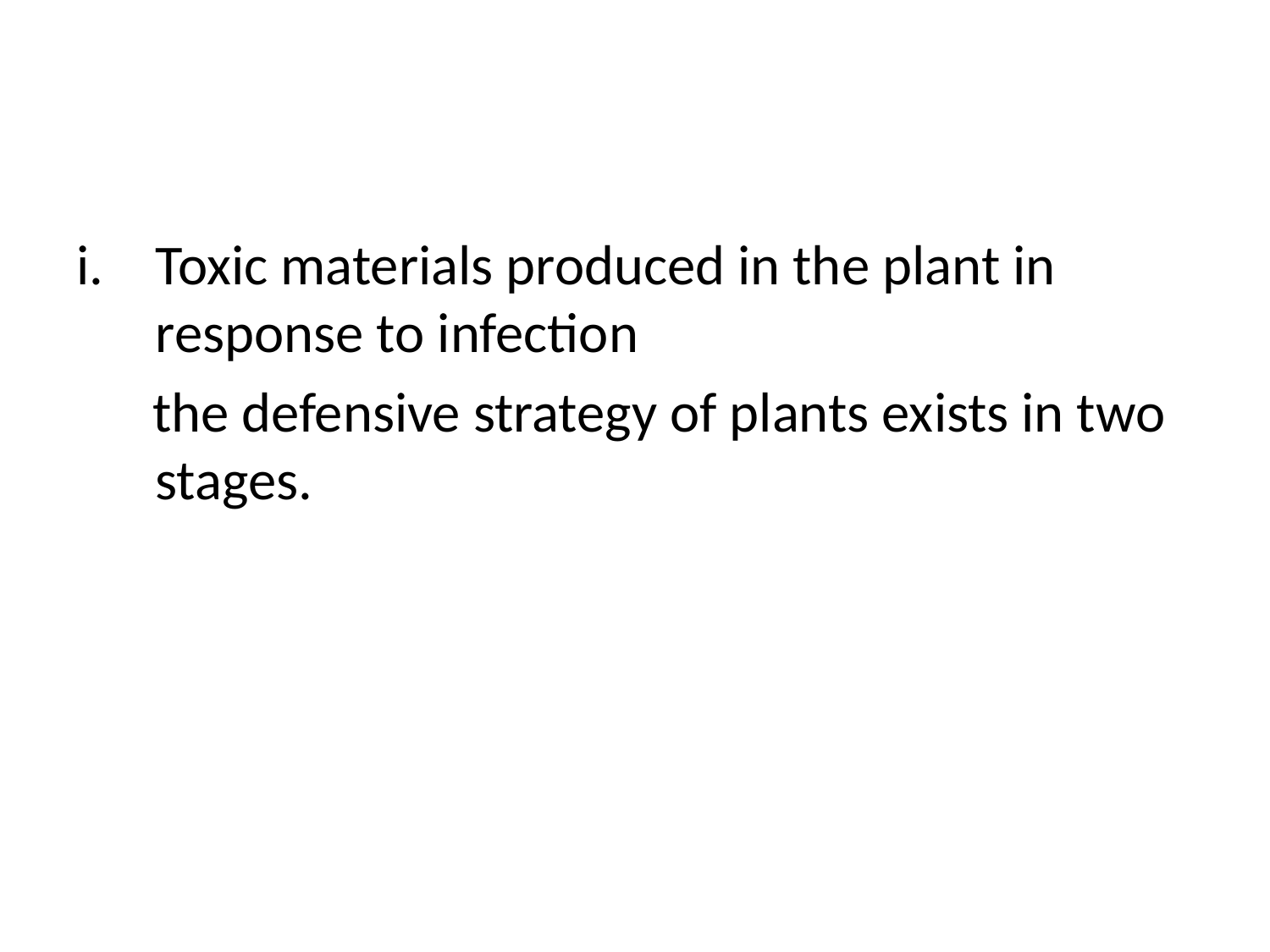

#
Toxic materials produced in the plant in response to infection
      the defensive strategy of plants exists in two stages.